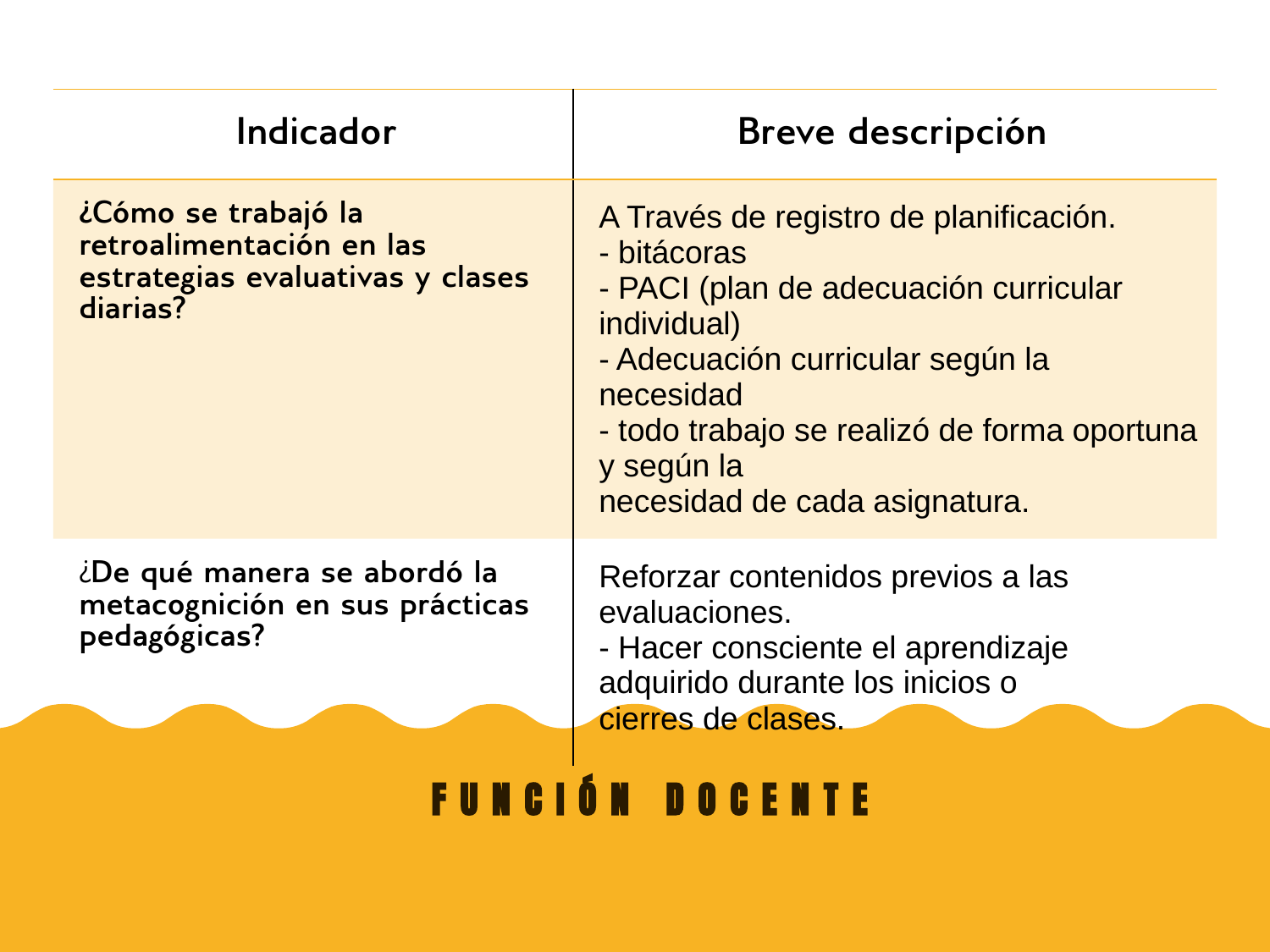

| Indicador | Breve descripción |
| --- | --- |
| ¿Cómo se trabajó la retroalimentación en las estrategias evaluativas y clases diarias? | A Través de registro de planificación. - bitácoras - PACI (plan de adecuación curricular individual) - Adecuación curricular según la necesidad - todo trabajo se realizó de forma oportuna y según la necesidad de cada asignatura. |
| ¿De qué manera se abordó la metacognición en sus prácticas pedagógicas? | Reforzar contenidos previos a las evaluaciones. - Hacer consciente el aprendizaje adquirido durante los inicios o cierres de clases. |

# FUNCIÓN DOCENTE